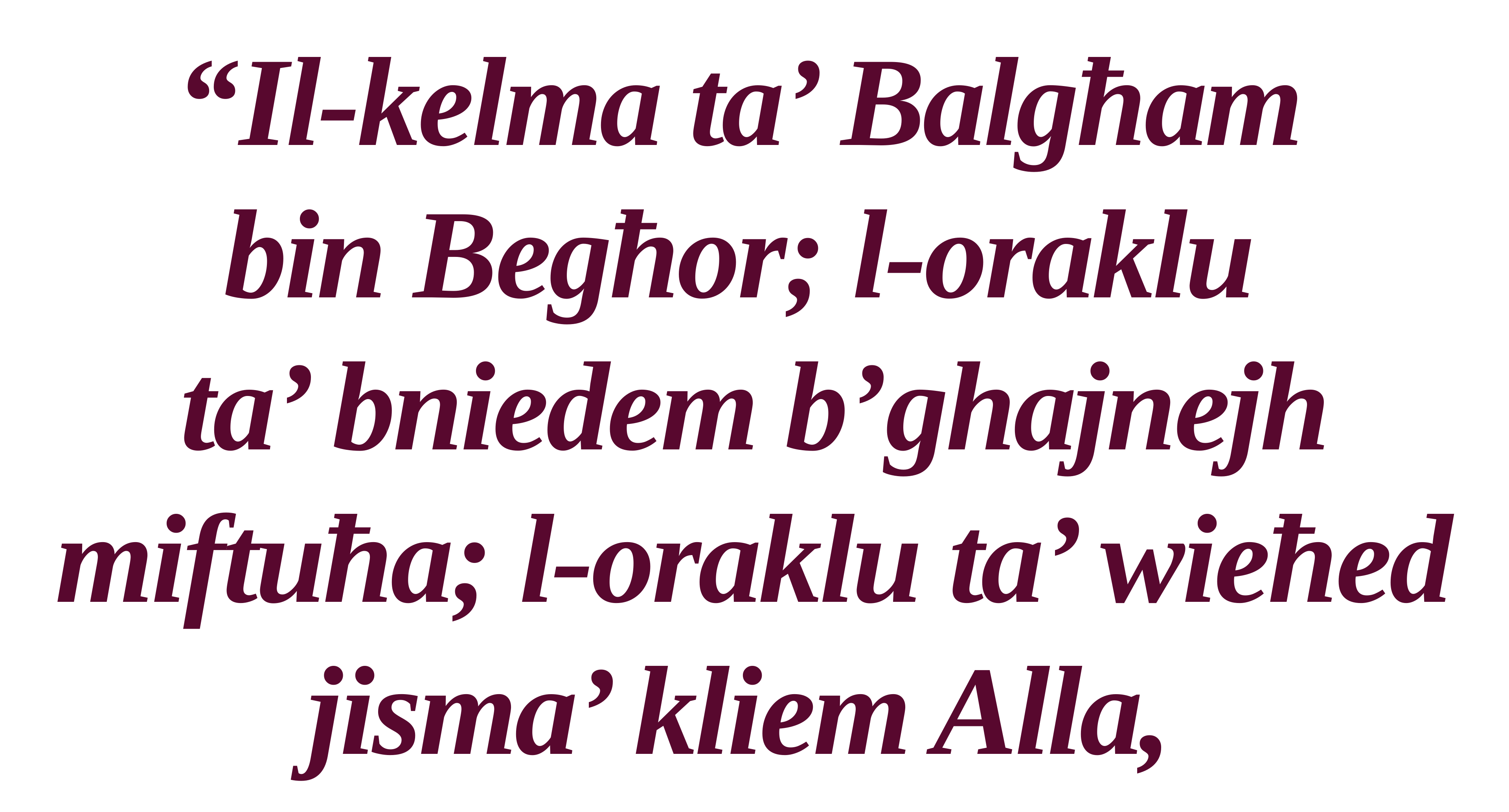

“Il-kelma ta’ Balgħam
bin Begħor; l-oraklu
ta’ bniedem b’ghajnejh miftuħa; l-oraklu ta’ wieħed jisma’ kliem Alla,